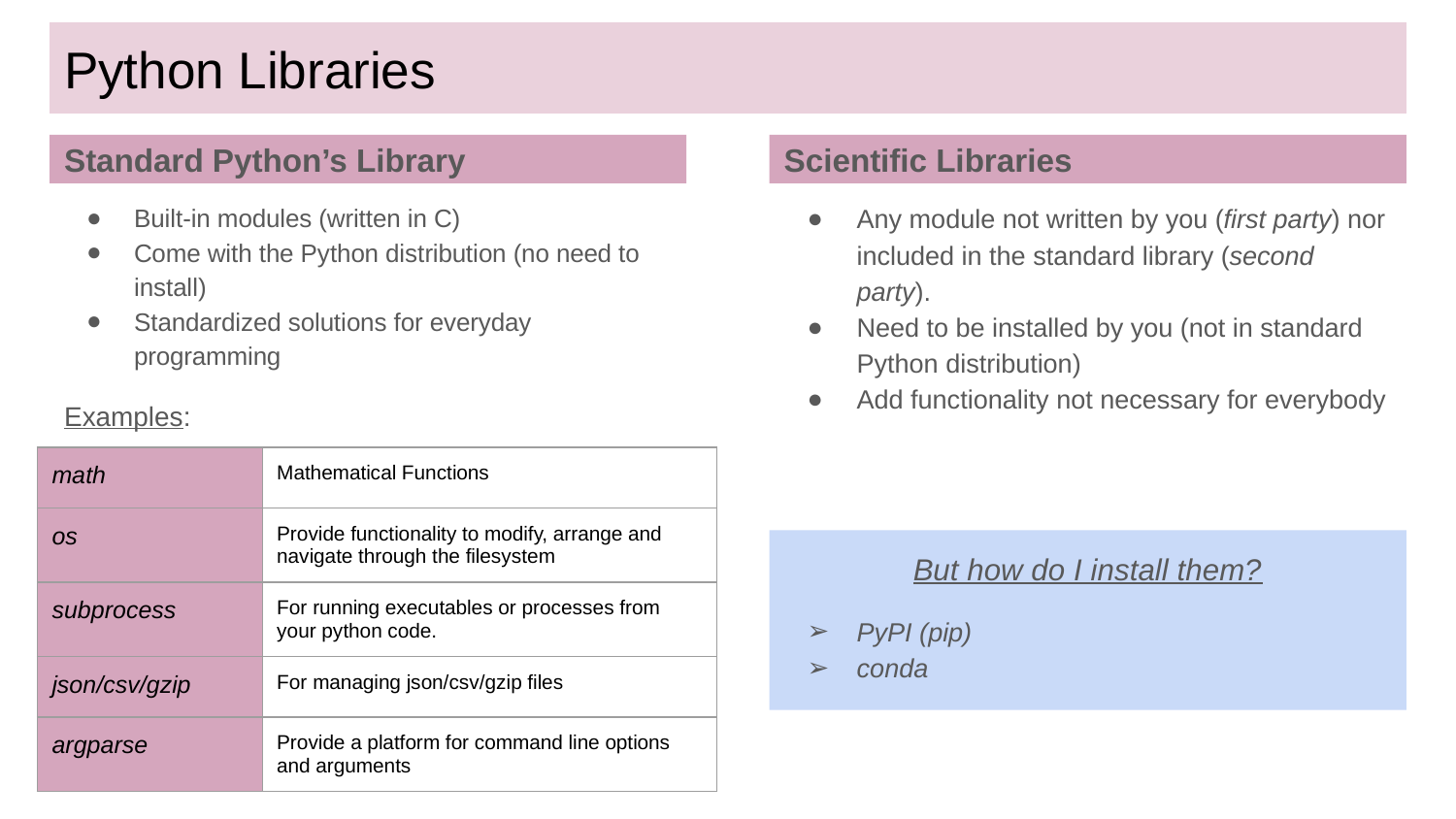

# Python Libraries
Standard Python’s Library
Scientific Libraries
Built-in modules (written in C)
Come with the Python distribution (no need to install)
Standardized solutions for everyday programming
Examples:
Any module not written by you (first party) nor included in the standard library (second party).
Need to be installed by you (not in standard Python distribution)
Add functionality not necessary for everybody
| math | Mathematical Functions |
| --- | --- |
| os | Provide functionality to modify, arrange and navigate through the filesystem |
| subprocess | For running executables or processes from your python code. |
| json/csv/gzip | For managing json/csv/gzip files |
| argparse | Provide a platform for command line options and arguments |
But how do I install them?
PyPI (pip)
conda